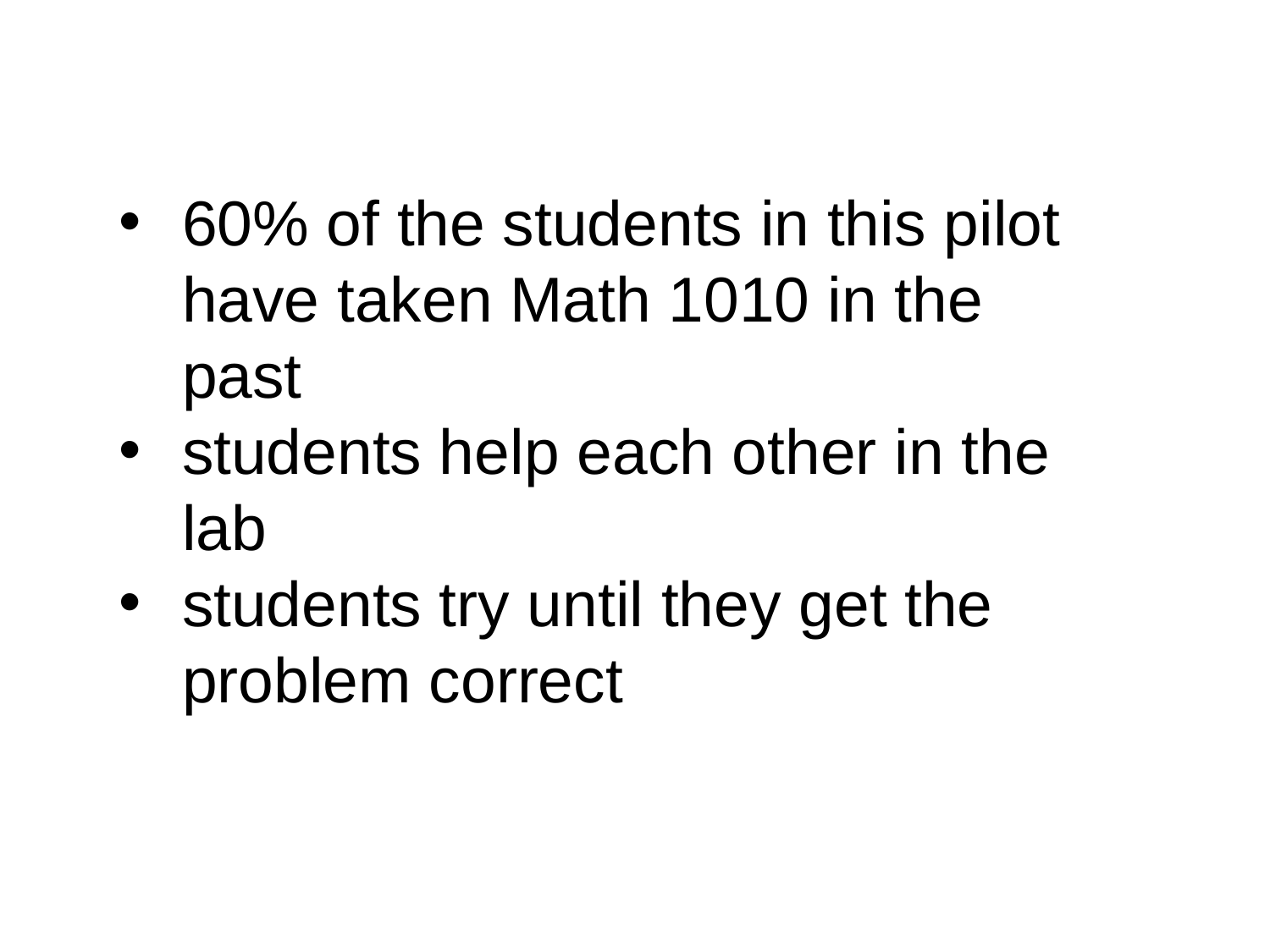

60% of the students in this pilot have taken Math 1010 in the past
students help each other in the lab
students try until they get the problem correct